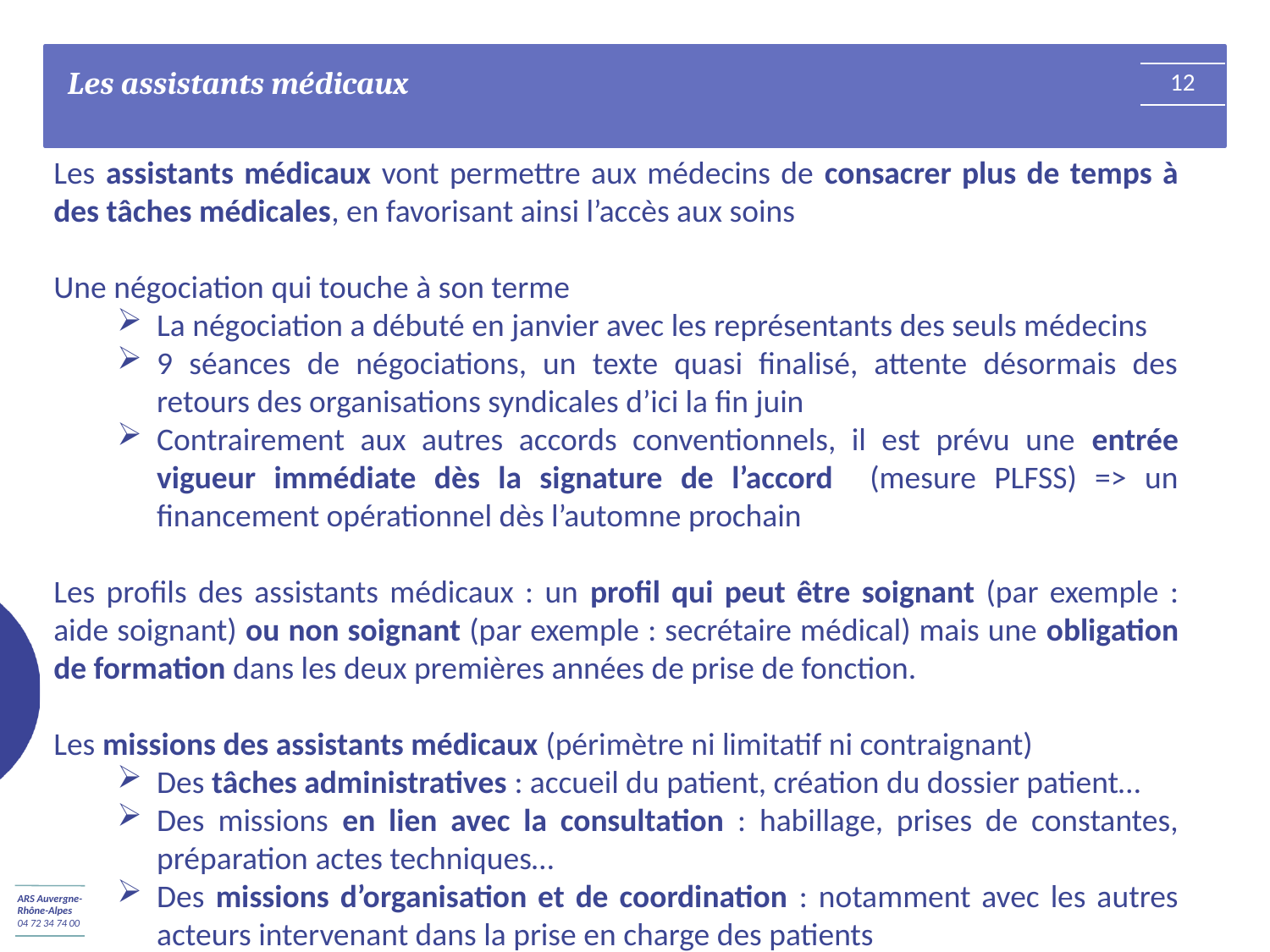

Les assistants médicaux
12
Les assistants médicaux vont permettre aux médecins de consacrer plus de temps à des tâches médicales, en favorisant ainsi l’accès aux soins

Une négociation qui touche à son terme
La négociation a débuté en janvier avec les représentants des seuls médecins
9 séances de négociations, un texte quasi finalisé, attente désormais des retours des organisations syndicales d’ici la fin juin
Contrairement aux autres accords conventionnels, il est prévu une entrée vigueur immédiate dès la signature de l’accord  (mesure PLFSS) => un financement opérationnel dès l’automne prochain

Les profils des assistants médicaux : un profil qui peut être soignant (par exemple : aide soignant) ou non soignant (par exemple : secrétaire médical) mais une obligation de formation dans les deux premières années de prise de fonction.

Les missions des assistants médicaux (périmètre ni limitatif ni contraignant)
Des tâches administratives : accueil du patient, création du dossier patient…
Des missions en lien avec la consultation : habillage, prises de constantes, préparation actes techniques…
Des missions d’organisation et de coordination : notamment avec les autres acteurs intervenant dans la prise en charge des patients